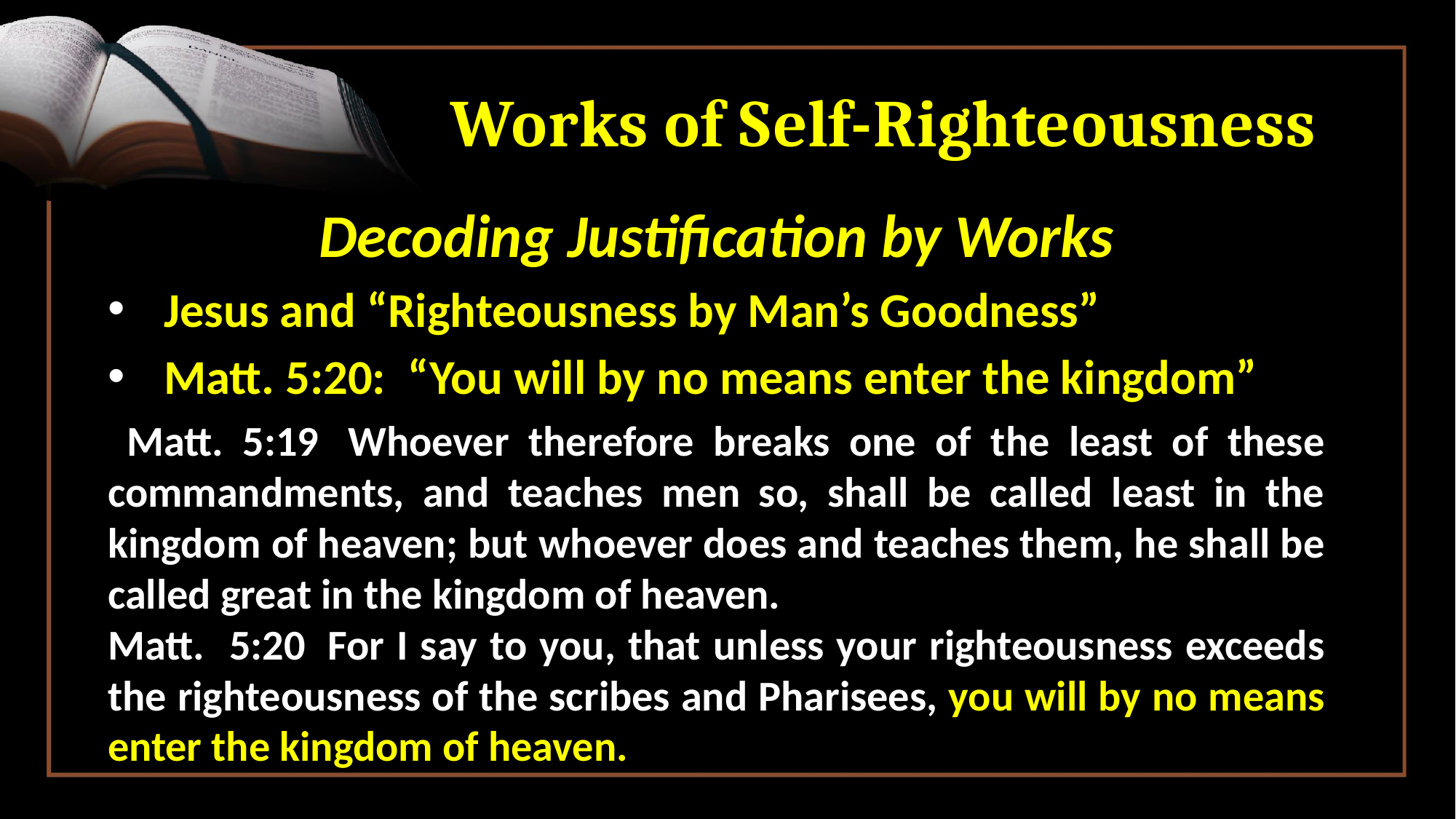

# Works of Self-Righteousness
Decoding Justification by Works
  Jesus and “Righteousness by Man’s Goodness”
  Matt. 5:20:  “You will by no means enter the kingdom”
 Matt. 5:19  Whoever therefore breaks one of the least of these commandments, and teaches men so, shall be called least in the kingdom of heaven; but whoever does and teaches them, he shall be called great in the kingdom of heaven.
Matt.  5:20  For I say to you, that unless your righteousness exceeds the righteousness of the scribes and Pharisees, you will by no means enter the kingdom of heaven.